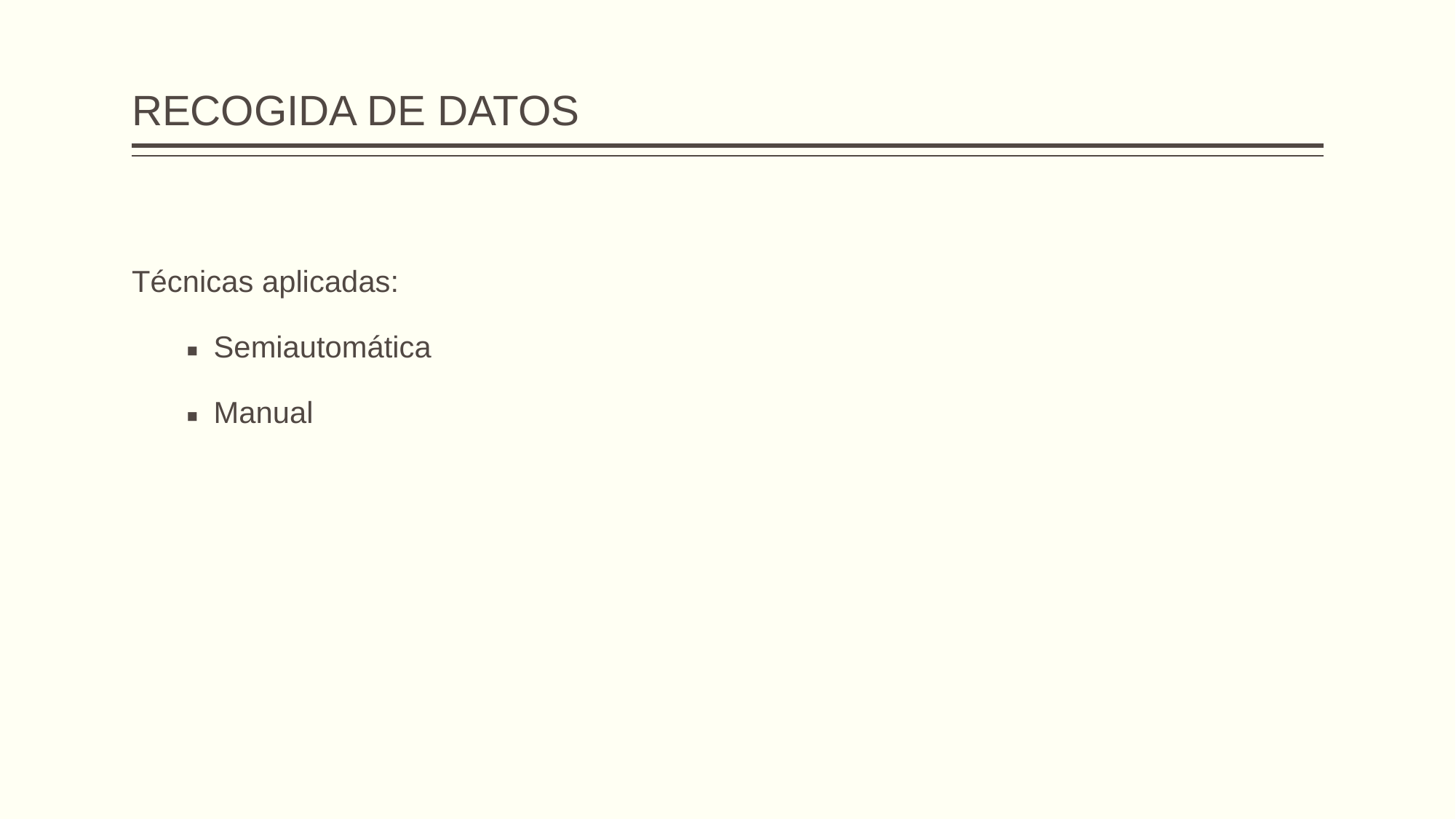

# RECOGIDA DE DATOS

Técnicas aplicadas:

Semiautomática

Manual